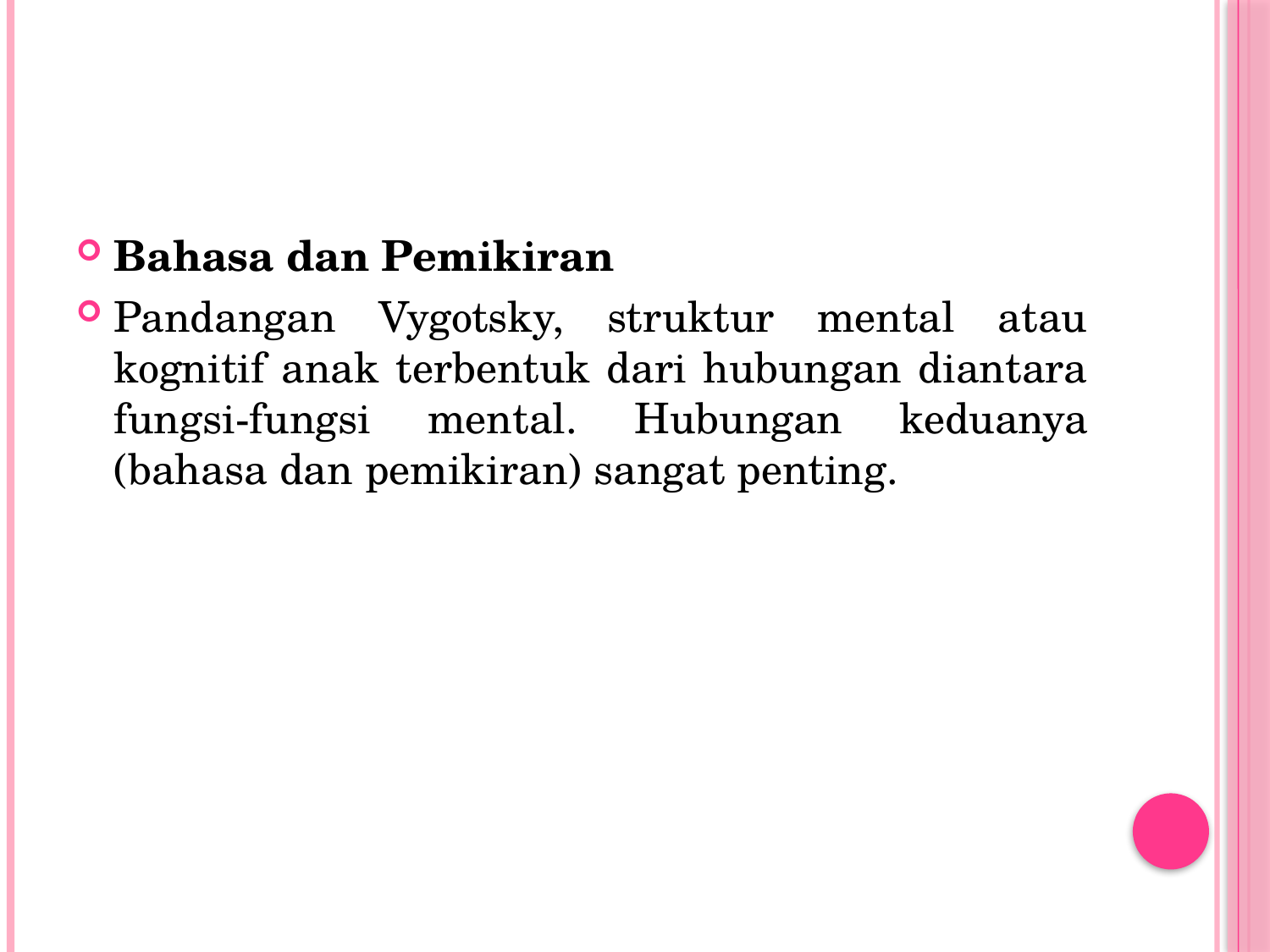

Bahasa dan Pemikiran
Pandangan Vygotsky, struktur mental atau kognitif anak terbentuk dari hubungan diantara fungsi-fungsi mental. Hubungan keduanya (bahasa dan pemikiran) sangat penting.